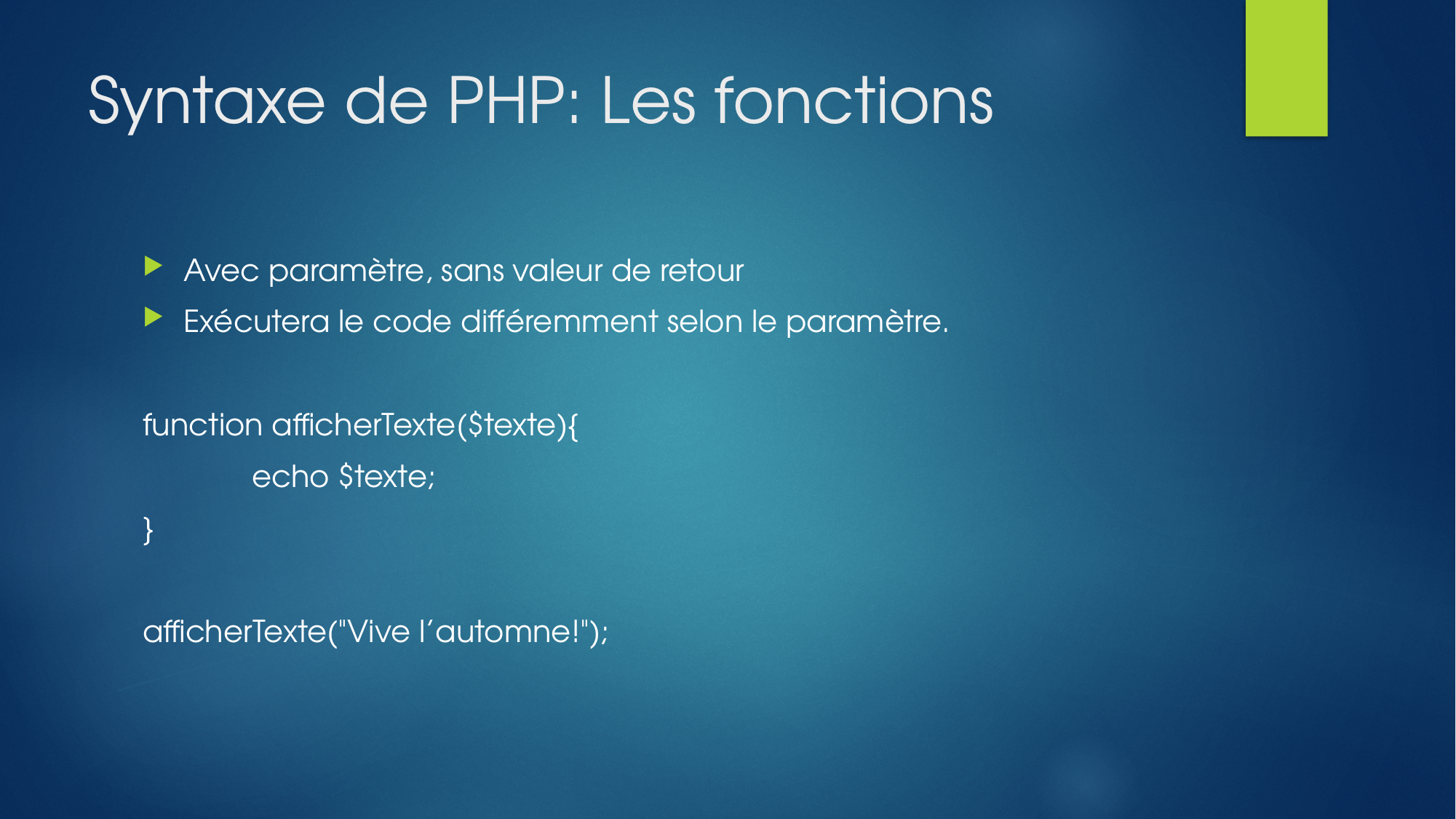

# Syntaxe de PHP: Les fonctions
Avec paramètre, sans valeur de retour
Exécutera le code différemment selon le paramètre.

function afficherTexte($texte){
	echo $texte;
}

afficherTexte("Vive l’automne!");